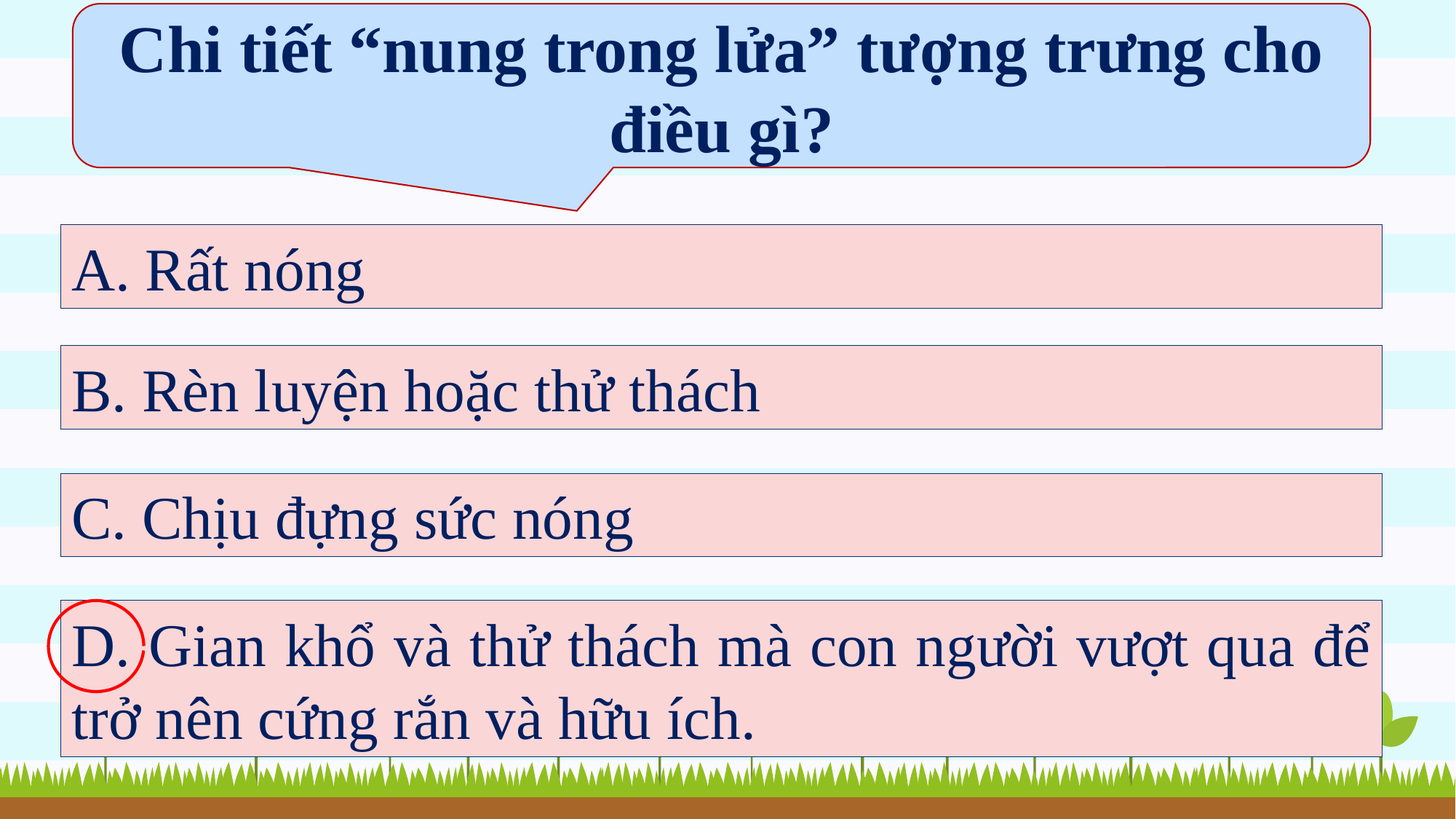

Chi tiết “nung trong lửa” tượng trưng cho điều gì?
A. Rất nóng
B. Rèn luyện hoặc thử thách
C. Chịu đựng sức nóng

D. Gian khổ và thử thách mà con người vượt qua để trở nên cứng rắn và hữu ích.